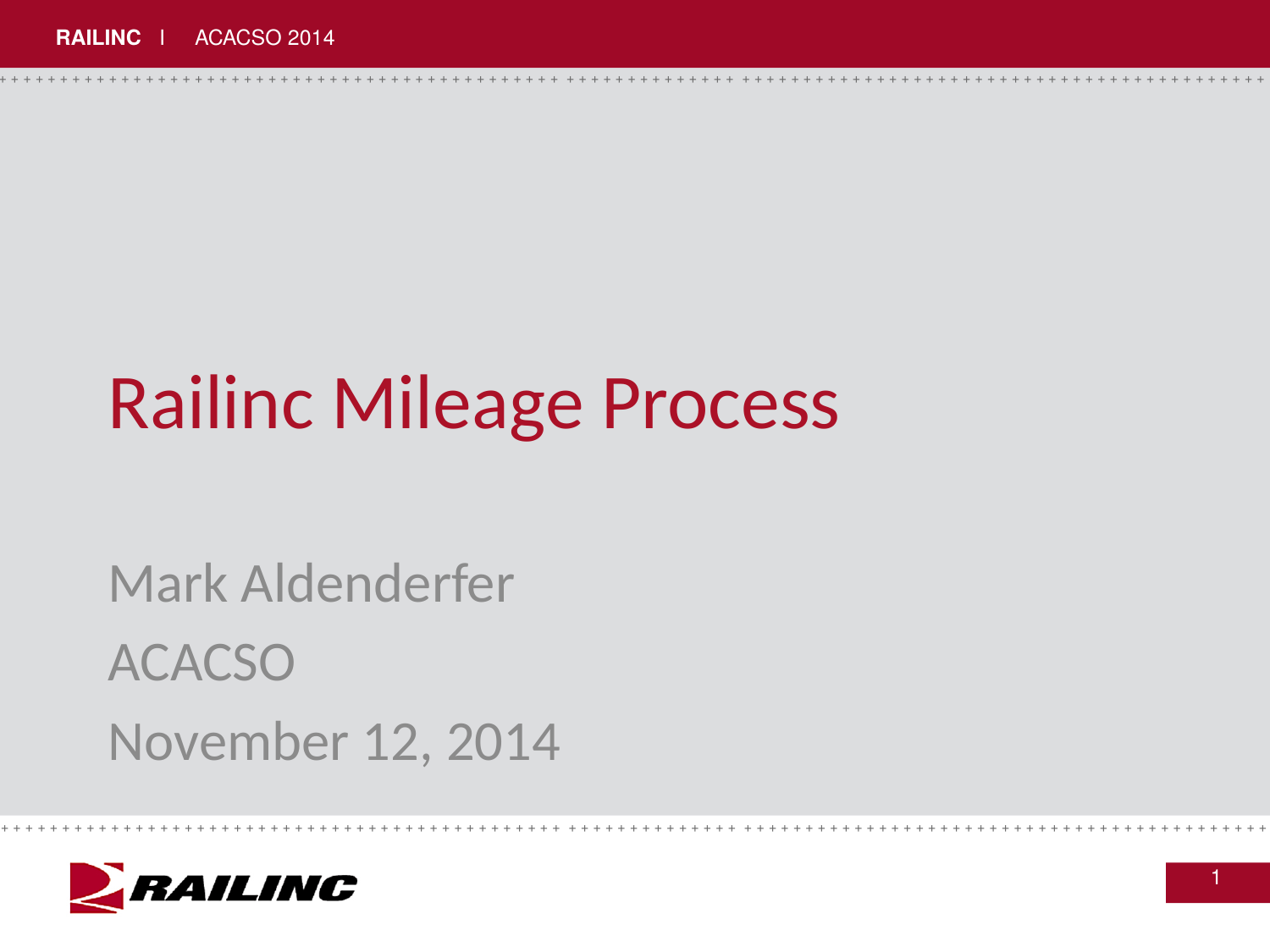

# Railinc Mileage Process
Mark Aldenderfer
ACACSO
November 12, 2014
1